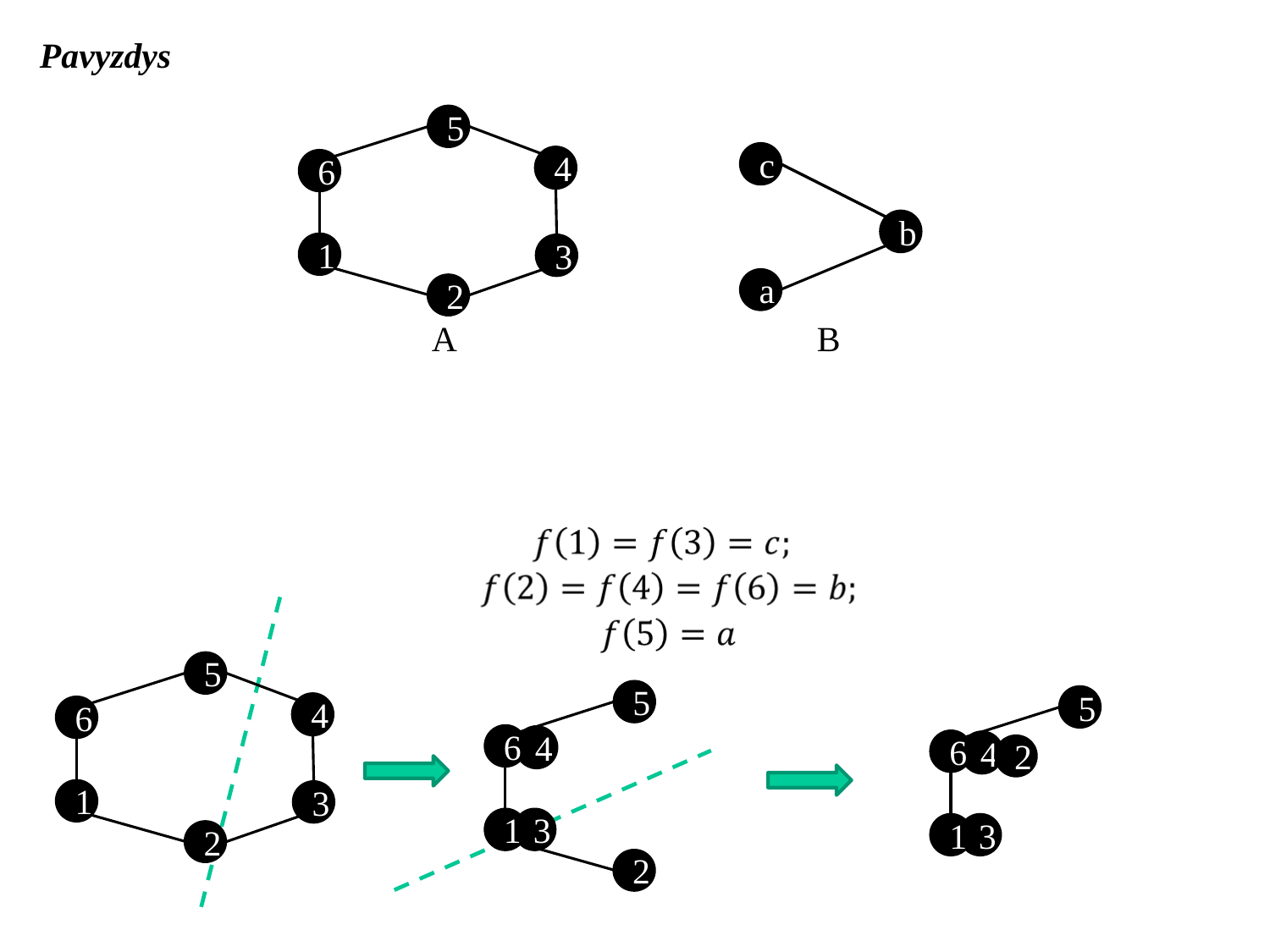

Pavyzdys
5
c
b
a
2
4
1
3
A
B
6

5
4
1
3
2
6
5
6
4
3
1
2
5
6
4
3
1
2